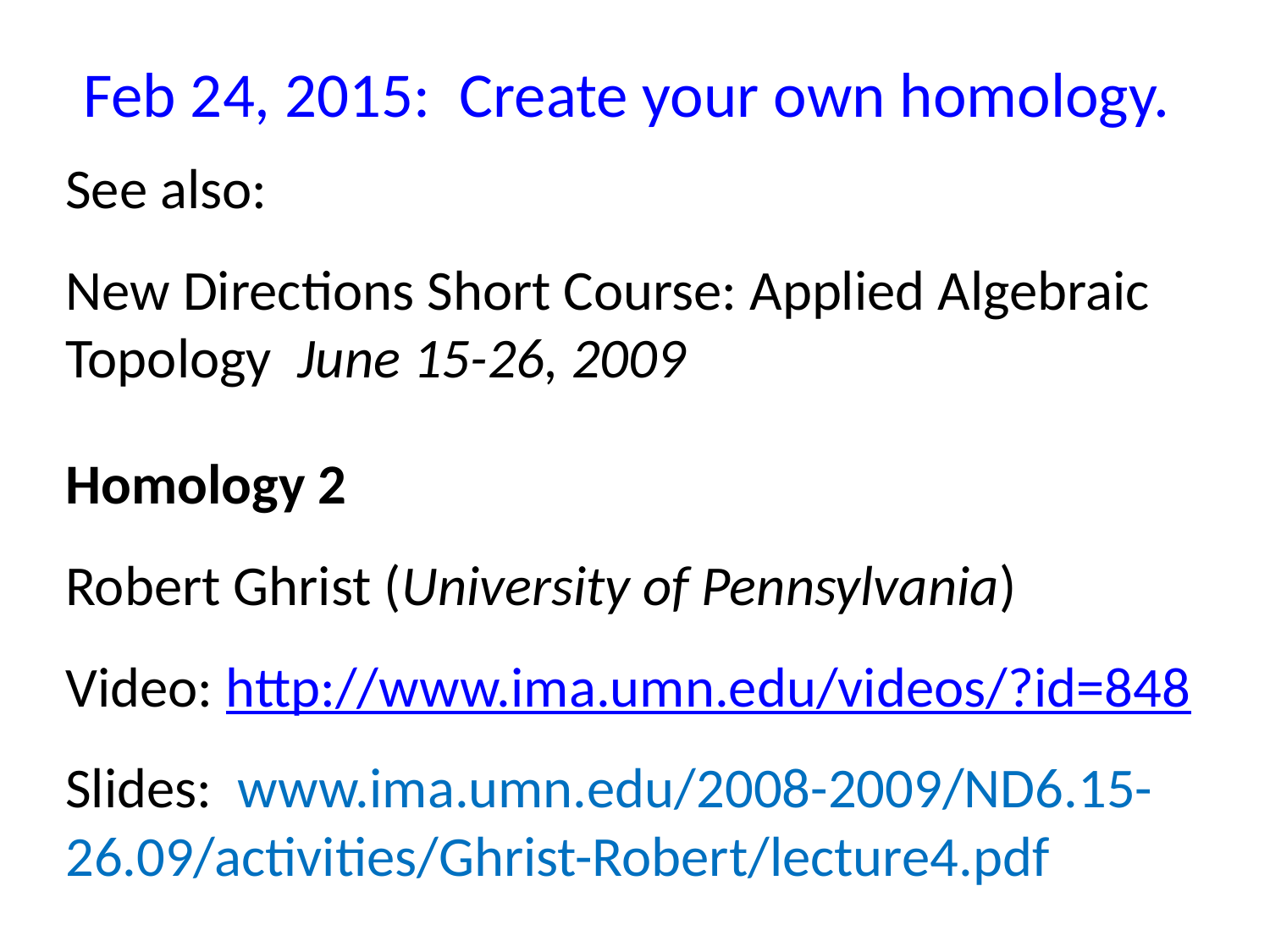

Feb 24, 2015:  Create your own homology.

See also:

New Directions Short Course: Applied Algebraic Topology  June 15-26, 2009

Homology 2
Robert Ghrist (University of Pennsylvania)
Video: http://www.ima.umn.edu/videos/?id=848

Slides:  www.ima.umn.edu/2008-2009/ND6.15-26.09/activities/Ghrist-Robert/lecture4.pdf